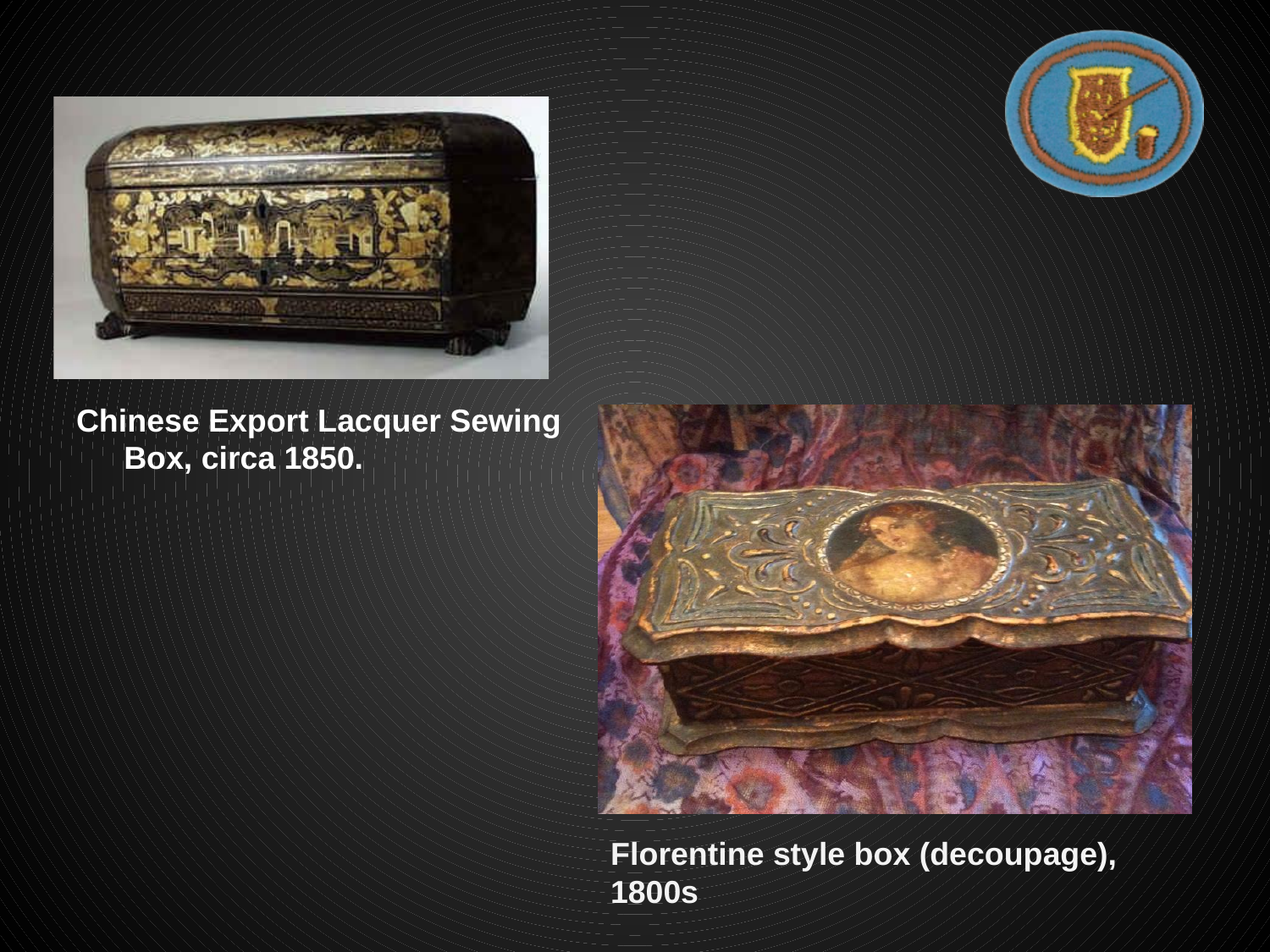

#

Chinese Export Lacquer Sewing  Box, circa 1850.

Florentine style box (decoupage), 1800s